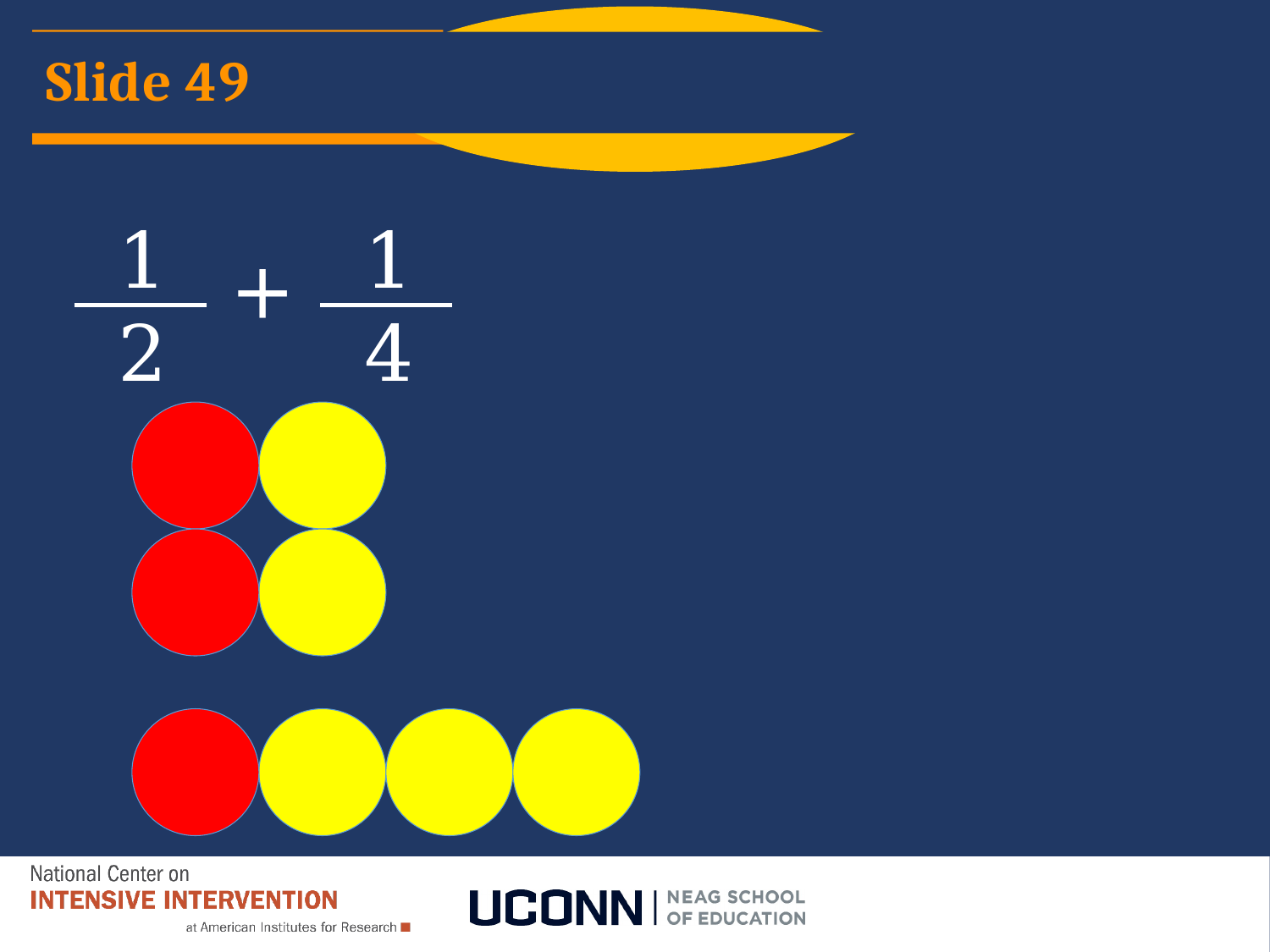

Addition
Fractions
# Slide 49
1
2
1
4
+